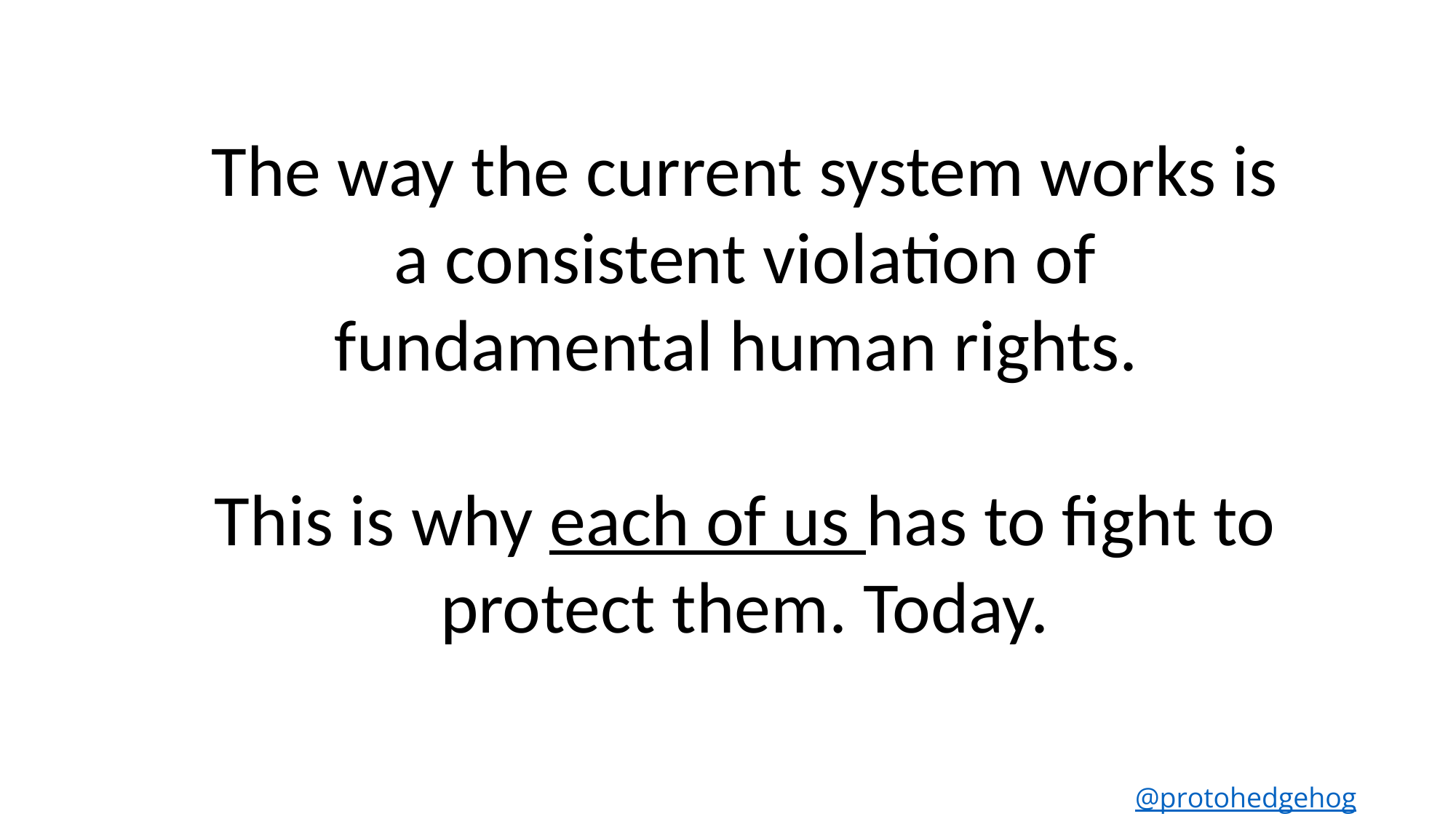

The way the current system works is a consistent violation of fundamental human rights.

This is why each of us has to fight to protect them. Today.
@protohedgehog